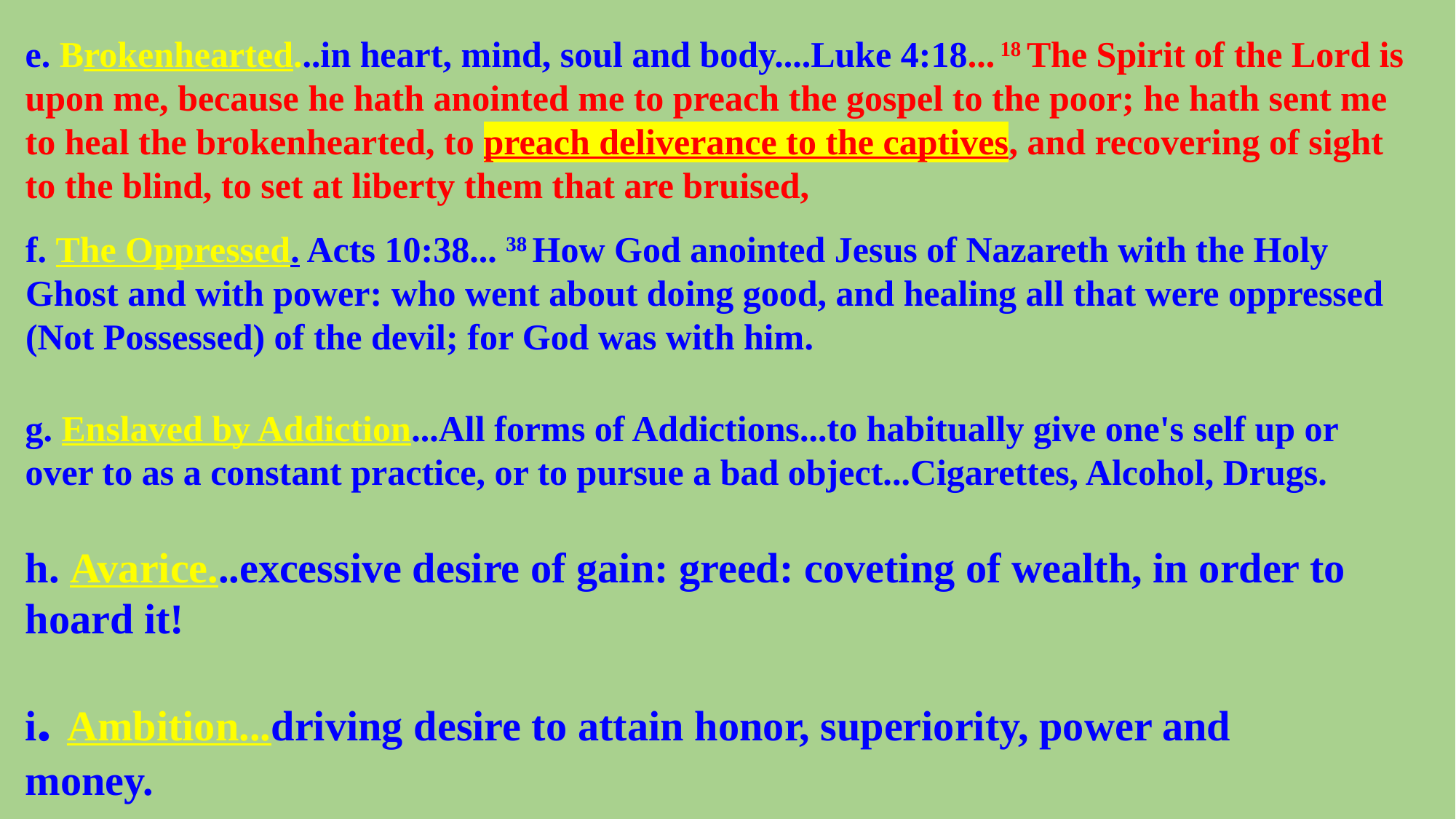

e. Brokenhearted...in heart, mind, soul and body....Luke 4:18... 18 The Spirit of the Lord is upon me, because he hath anointed me to preach the gospel to the poor; he hath sent me to heal the brokenhearted, to preach deliverance to the captives, and recovering of sight to the blind, to set at liberty them that are bruised,
f. The Oppressed. Acts 10:38... 38 How God anointed Jesus of Nazareth with the Holy Ghost and with power: who went about doing good, and healing all that were oppressed (Not Possessed) of the devil; for God was with him.
g. Enslaved by Addiction...All forms of Addictions...to habitually give one's self up or over to as a constant practice, or to pursue a bad object...Cigarettes, Alcohol, Drugs.
h. Avarice...excessive desire of gain: greed: coveting of wealth, in order to hoard it!
i. Ambition...driving desire to attain honor, superiority, power and money.